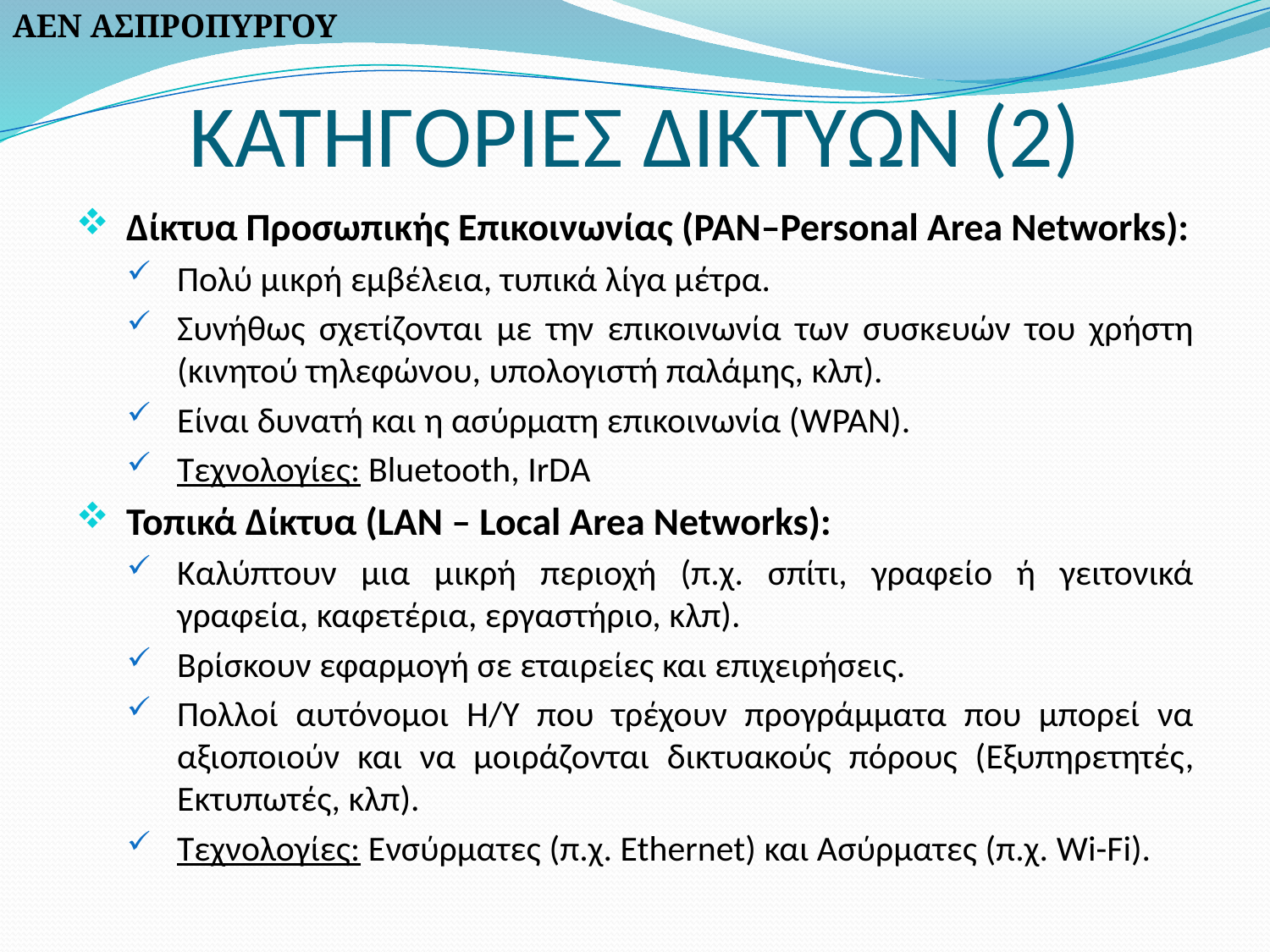

ΑΕΝ ΑΣΠΡΟΠΥΡΓΟΥ
# ΚΑΤΗΓΟΡΙΕΣ ΔΙΚΤΥΩΝ (2)
Δίκτυα Προσωπικής Επικοινωνίας (PAN–Personal Area Networks):
Πολύ μικρή εμβέλεια, τυπικά λίγα μέτρα.
Συνήθως σχετίζονται με την επικοινωνία των συσκευών του χρήστη (κινητού τηλεφώνου, υπολογιστή παλάμης, κλπ).
Είναι δυνατή και η ασύρματη επικοινωνία (WPAN).
Τεχνολογίες: Bluetooth, IrDA
Τοπικά Δίκτυα (LAN – Local Area Networks):
Καλύπτουν μια μικρή περιοχή (π.χ. σπίτι, γραφείο ή γειτονικά γραφεία, καφετέρια, εργαστήριο, κλπ).
Βρίσκουν εφαρμογή σε εταιρείες και επιχειρήσεις.
Πολλοί αυτόνομοι Η/Υ που τρέχουν προγράμματα που μπορεί να αξιοποιούν και να μοιράζονται δικτυακούς πόρους (Εξυπηρετητές, Εκτυπωτές, κλπ).
Τεχνολογίες: Ενσύρματες (π.χ. Ethernet) και Ασύρματες (π.χ. Wi-Fi).